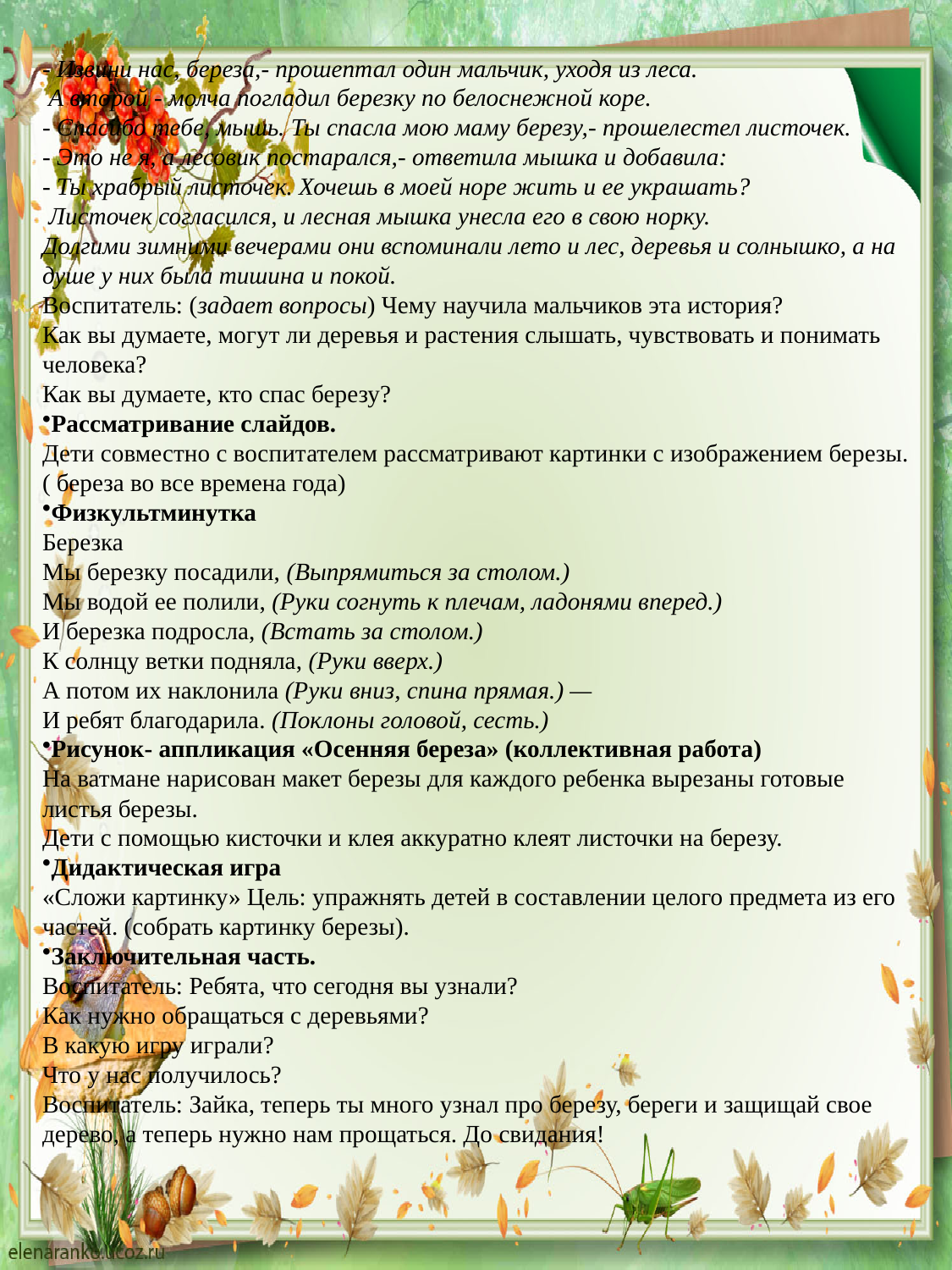

- Извини нас, береза,- прошептал один мальчик, уходя из леса.
 А второй - молча погладил березку по белоснежной коре.
- Спасибо тебе, мышь. Ты спасла мою маму березу,- прошелестел листочек.
- Это не я, а лесовик постарался,- ответила мышка и добавила:
- Ты храбрый листочек. Хочешь в моей норе жить и ее украшать?
 Листочек согласился, и лесная мышка унесла его в свою норку.
Долгими зимними вечерами они вспоминали лето и лес, деревья и солнышко, а на душе у них была тишина и покой.
Воспитатель: (задает вопросы) Чему научила мальчиков эта история?
Как вы думаете, могут ли деревья и растения слышать, чувствовать и понимать человека?
Как вы думаете, кто спас березу?
Рассматривание слайдов.
Дети совместно с воспитателем рассматривают картинки с изображением березы.
( береза во все времена года)
Физкультминутка
Березка
Мы березку посадили, (Выпрямиться за столом.)
Мы водой ее полили, (Руки согнуть к плечам, ладонями вперед.)
И березка подросла, (Встать за столом.)
К солнцу ветки подняла, (Руки вверх.)
А потом их наклонила (Руки вниз, спина прямая.) —
И ребят благодарила. (Поклоны головой, сесть.)
Рисунок- аппликация «Осенняя береза» (коллективная работа)
На ватмане нарисован макет березы для каждого ребенка вырезаны готовые листья березы.
Дети с помощью кисточки и клея аккуратно клеят листочки на березу.
Дидактическая игра
«Сложи картинку» Цель: упражнять детей в составлении целого предмета из его частей. (собрать картинку березы).
Заключительная часть.
Воспитатель: Ребята, что сегодня вы узнали?
Как нужно обращаться с деревьями?
В какую игру играли?
Что у нас получилось?
Воспитатель: Зайка, теперь ты много узнал про березу, береги и защищай свое дерево, а теперь нужно нам прощаться. До свидания!